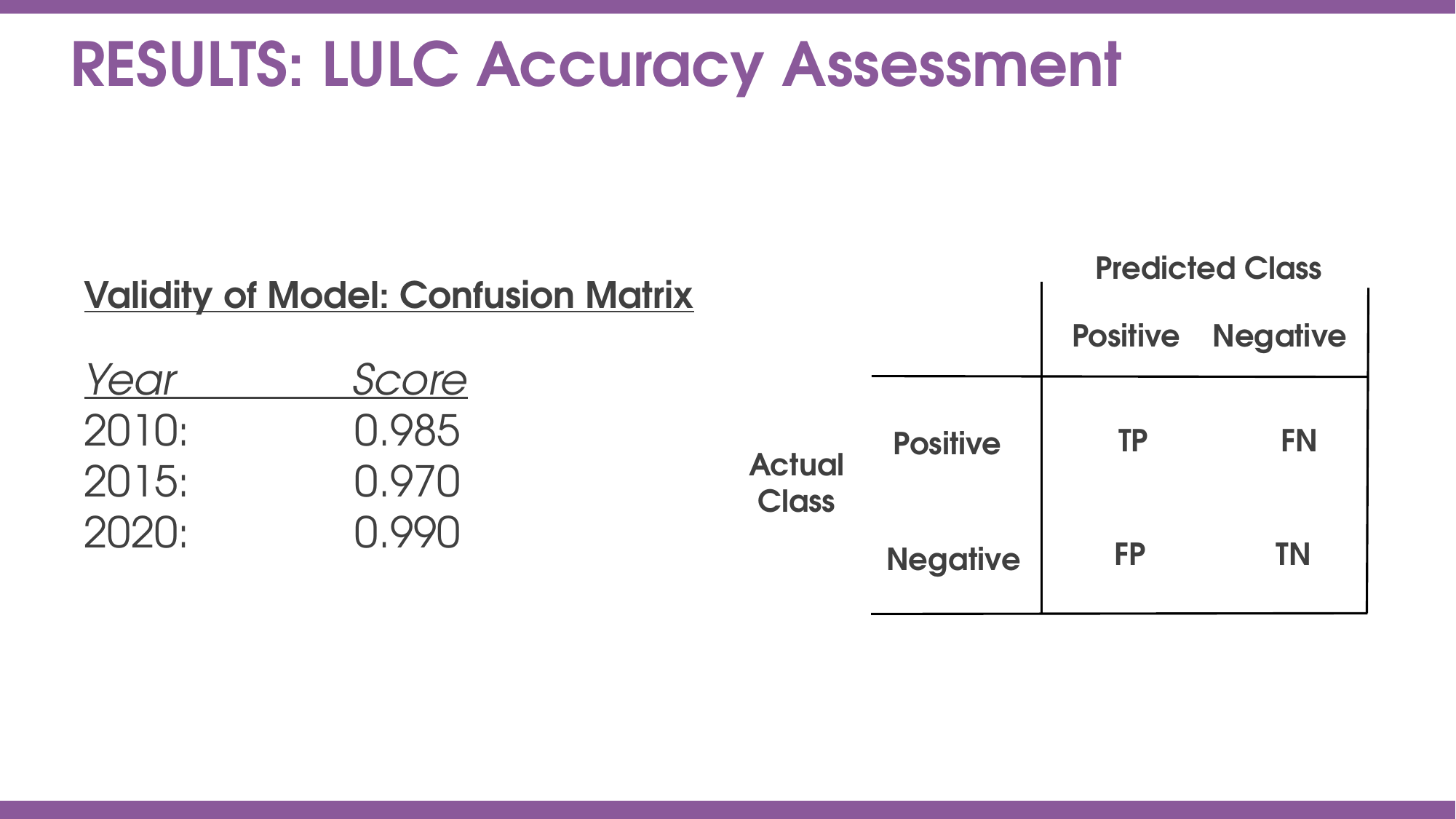

RESULTS: LULC Accuracy Assessment

Predicted Class
Validity of Model: Confusion Matrix

Year               Score
2010:              0.985
2015:              0.970
2020:              0.990
Negative
Positive
FN
TP
Positive
Actual Class
FP
TN
Negative